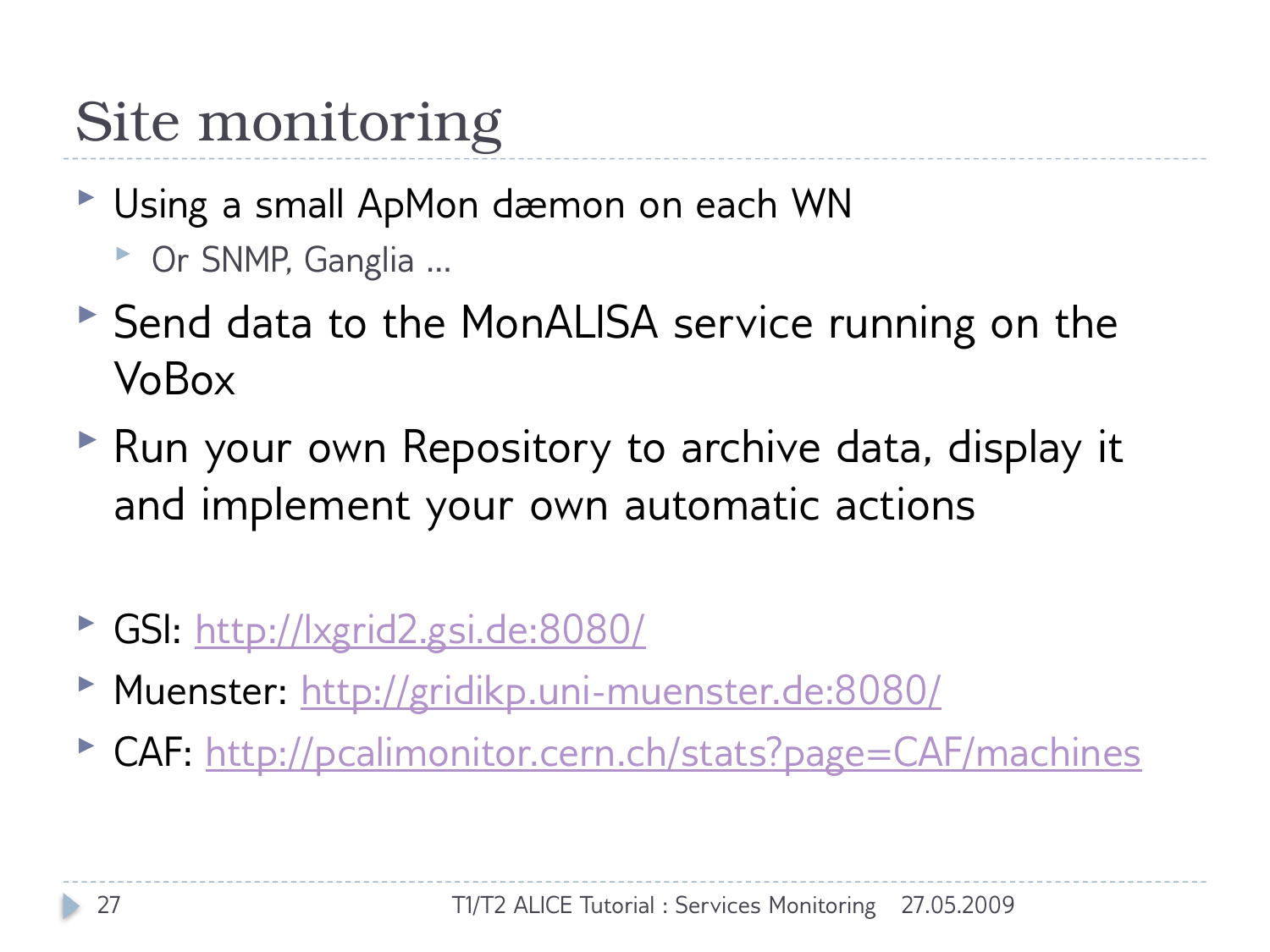

# Site monitoring
Using a small ApMon daemon on each WN
Or SNMP, Ganglia …
Send data to the MonALISA service running on the VoBox
Run your own Repository to archive data, display it and implement your own automatic actions

GSI: http://lxgrid2.gsi.de:8080/
Muenster: http://gridikp.uni-muenster.de:8080/
CAF: http://pcalimonitor.cern.ch/stats?page=CAF/machines

27
T1/T2 ALICE Tutorial : Services Monitoring
27.05.2009